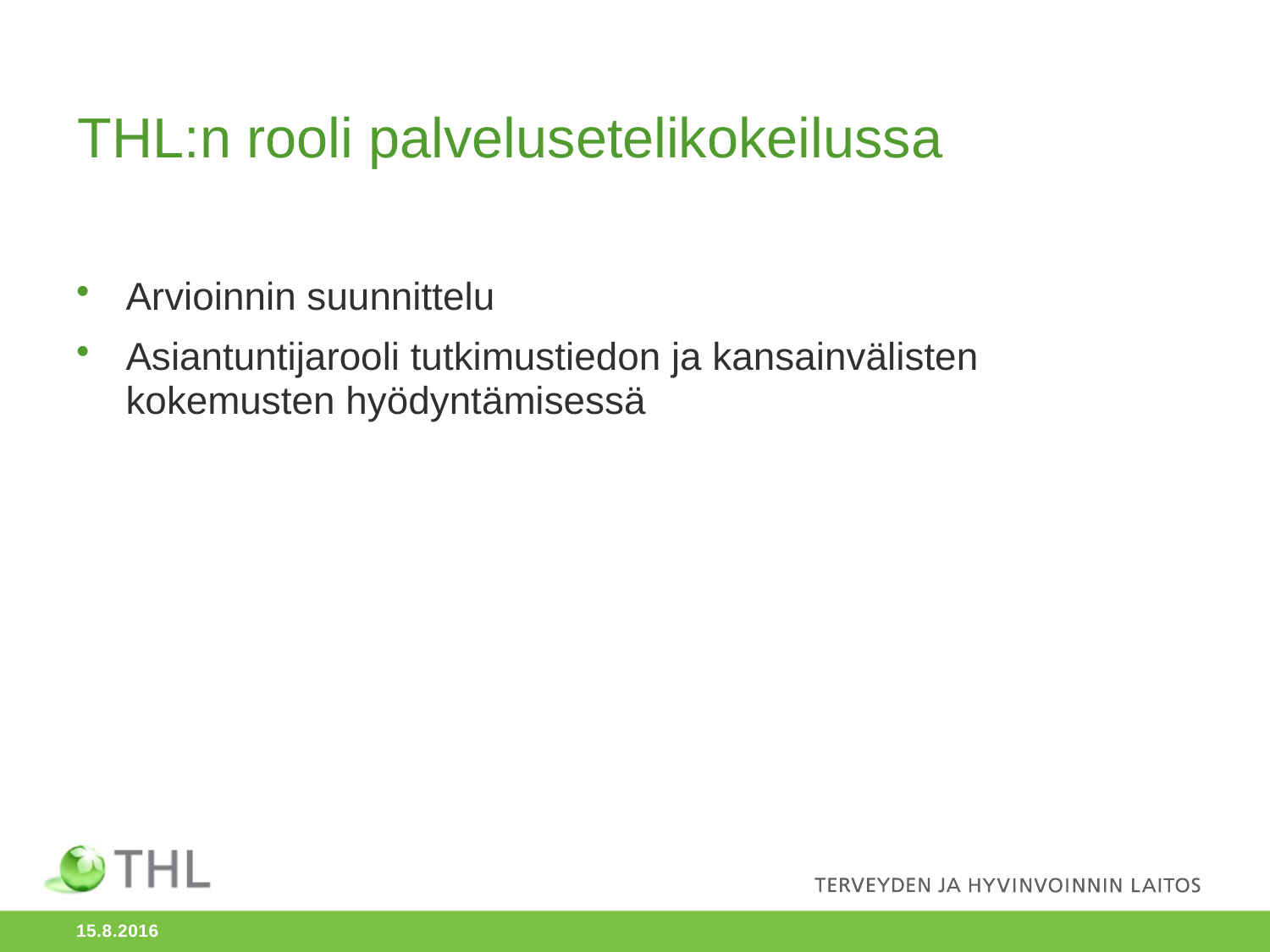

# THL:n rooli palvelusetelikokeilussa

Arvioinnin suunnittelu
Asiantuntijarooli tutkimustiedon ja kansainvälisten kokemusten hyödyntämisessä

15.8.2016